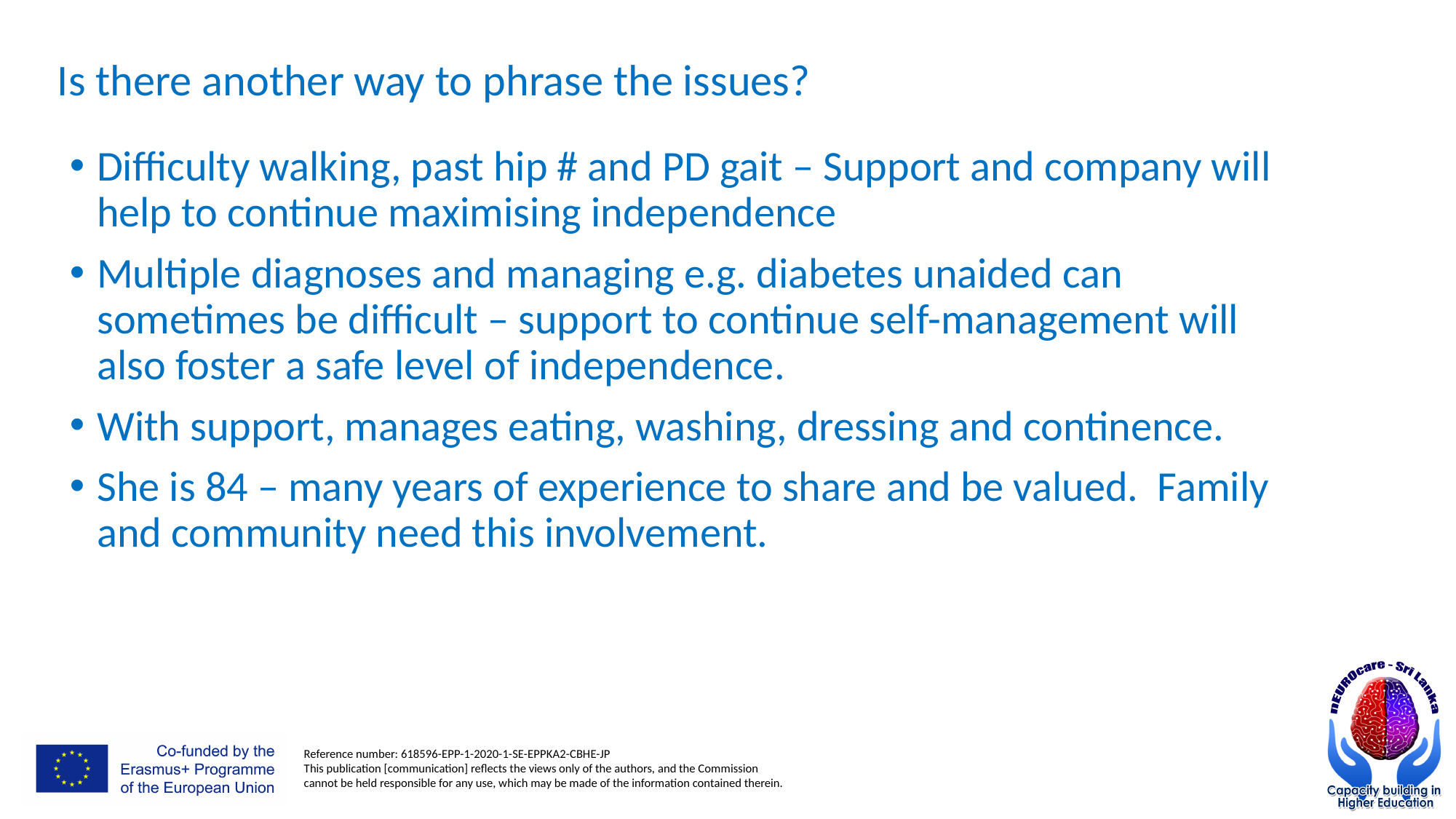

# Is there another way to phrase the issues?
Difficulty walking, past hip # and PD gait – Support and company will help to continue maximising independence
Multiple diagnoses and managing e.g. diabetes unaided can sometimes be difficult – support to continue self-management will also foster a safe level of independence.
With support, manages eating, washing, dressing and continence.
She is 84 – many years of experience to share and be valued.  Family and community need this involvement.